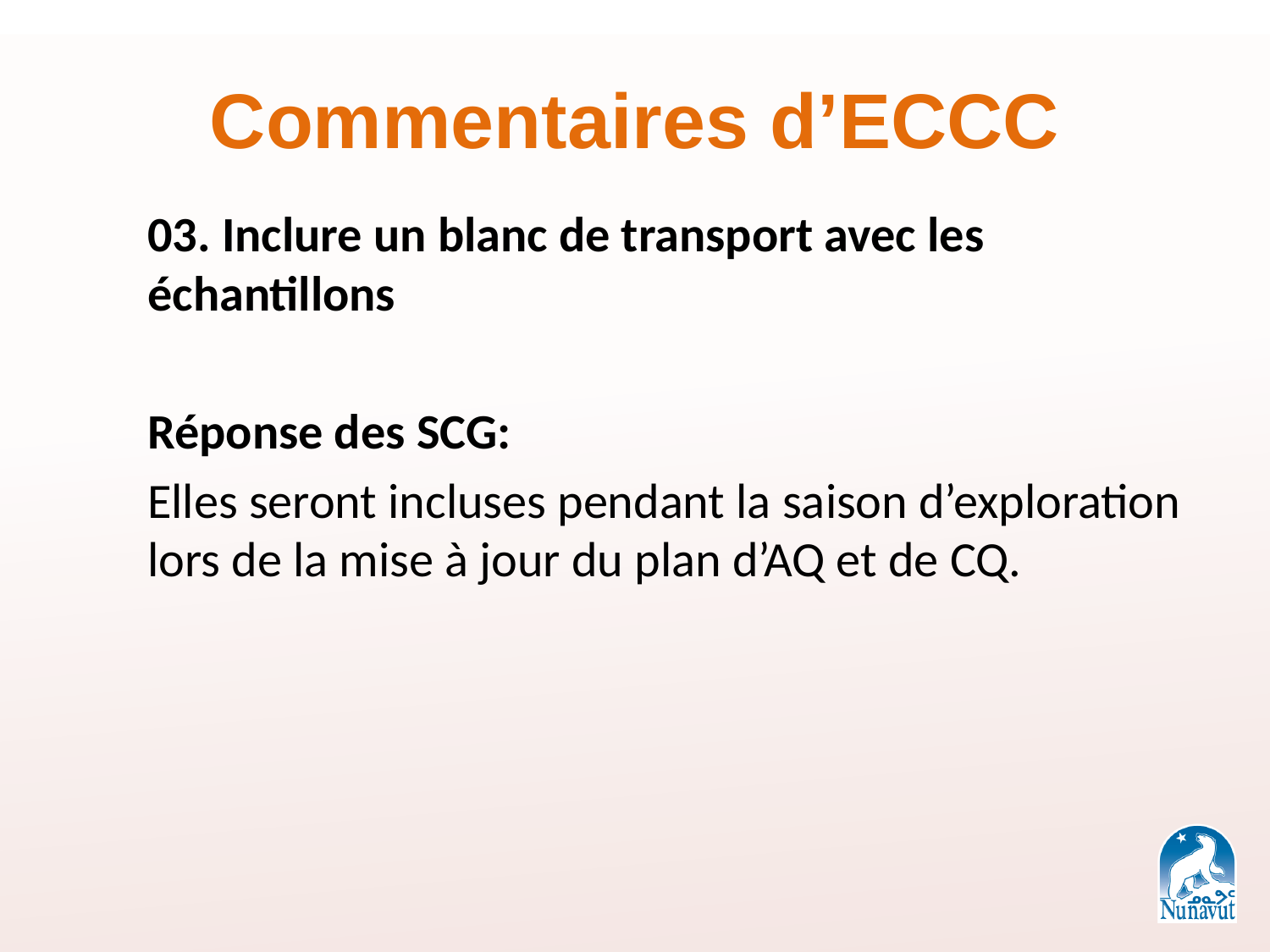

# Commentaires d’ECCC
03. Inclure un blanc de transport avec les échantillons

Réponse des SCG:
Elles seront incluses pendant la saison d’exploration lors de la mise à jour du plan d’AQ et de CQ.